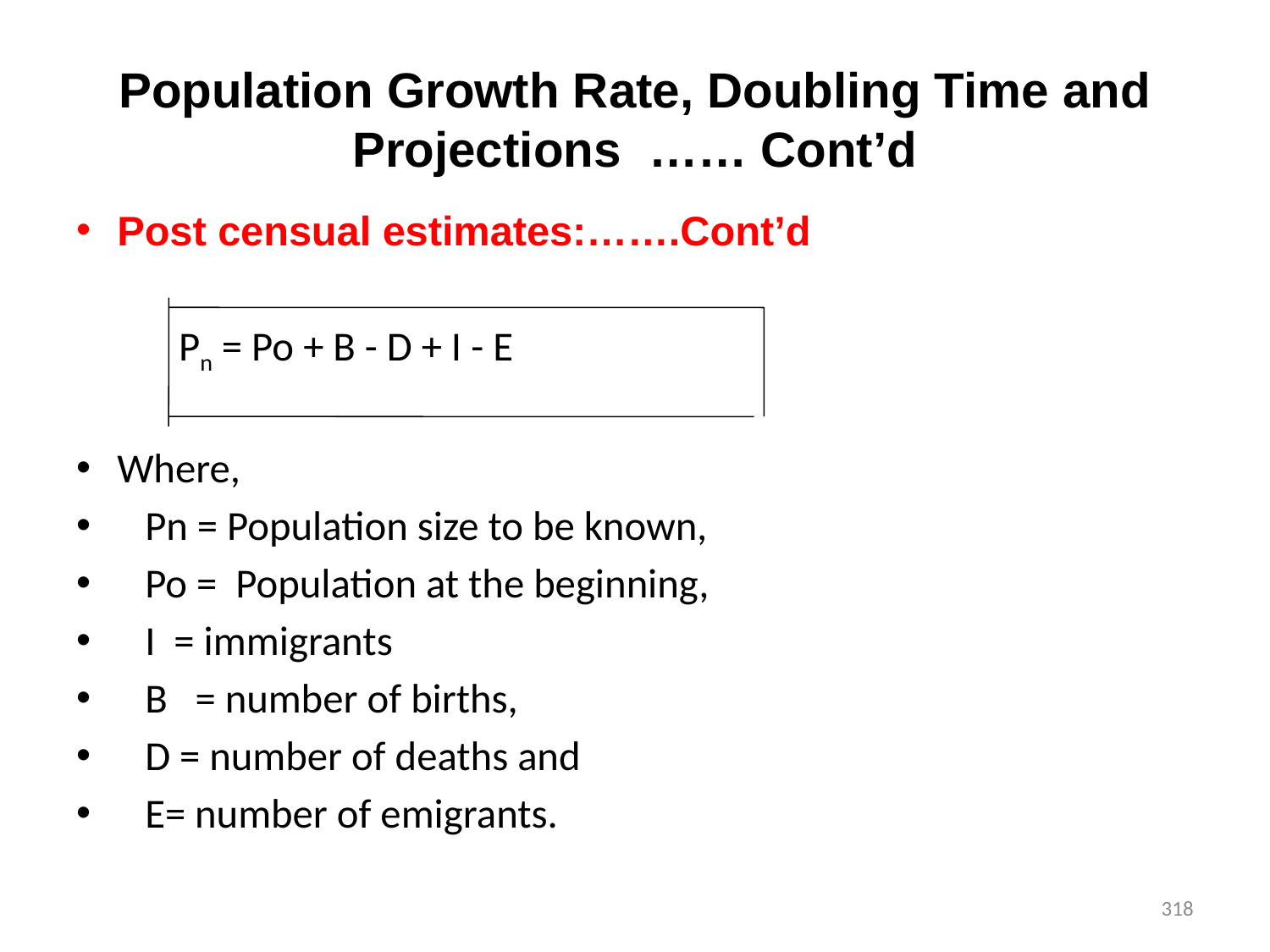

# Population Growth Rate, Doubling Time and Projections  …… Cont’d
Post censual estimates:…….Cont’d

           Pn = Po + B - D + I - E

Where,
   Pn = Population size to be known,
   Po =  Population at the beginning,
   I  = immigrants
   B   = number of births,
   D = number of deaths and
   E= number of emigrants.

318